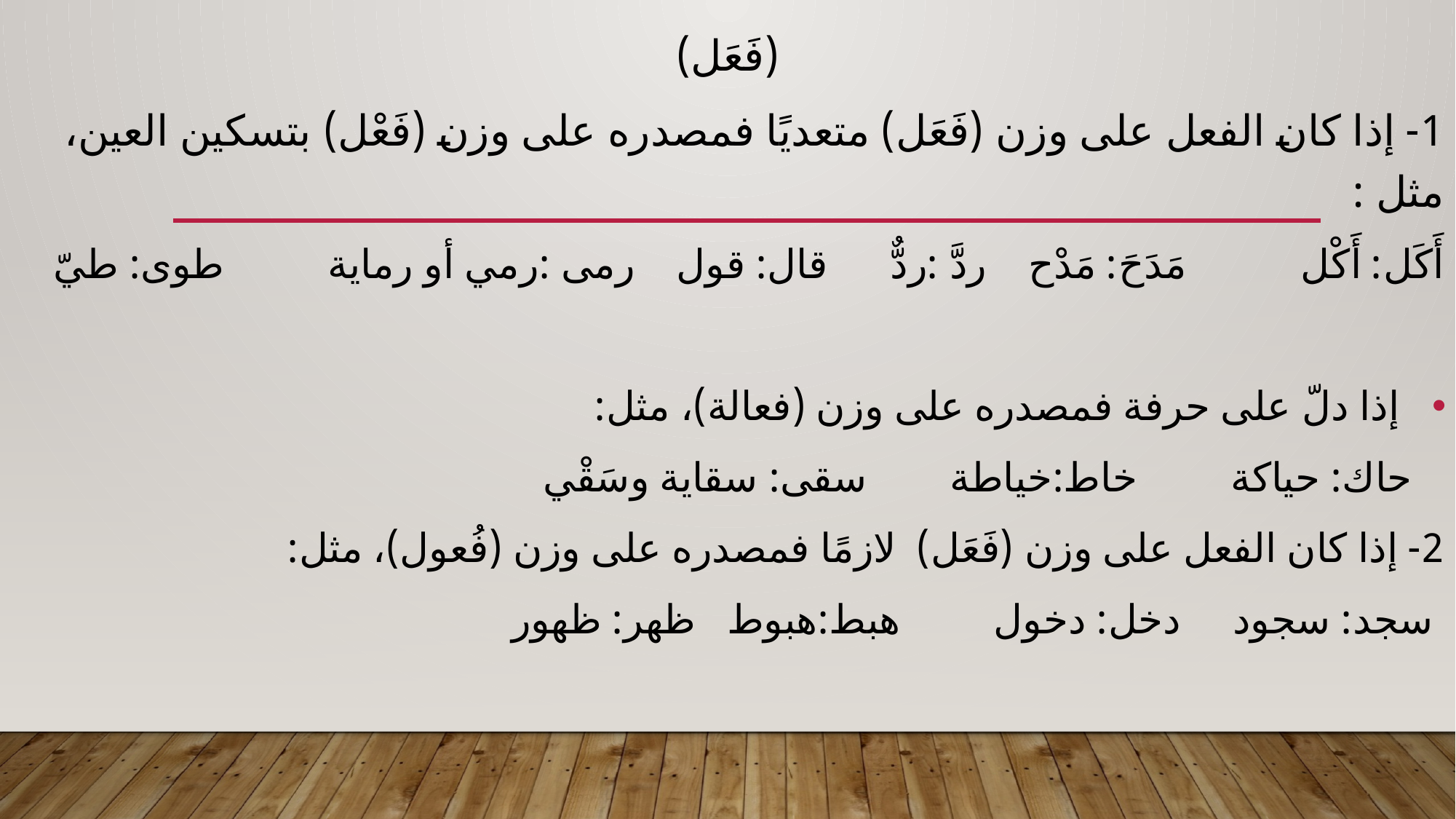

(فَعَل)
1- إذا كان الفعل على وزن (فَعَل) متعديًا فمصدره على وزن (فَعْل) بتسكين العين، مثل :
أَكَل: أَكْل           مَدَحَ: مَدْح    ردَّ :ردٌّ      قال: قول    رمى :رمي أو رماية          طوى: طيّ

  إذا دلّ على حرفة فمصدره على وزن (فعالة)، مثل:
   حاك: حياكة         خاط:خياطة        سقى: سقاية وسَقْي
2- إذا كان الفعل على وزن (فَعَل)  لازمًا فمصدره على وزن (فُعول)، مثل:
 سجد: سجود     دخل: دخول         هبط:هبوط   ظهر: ظهور